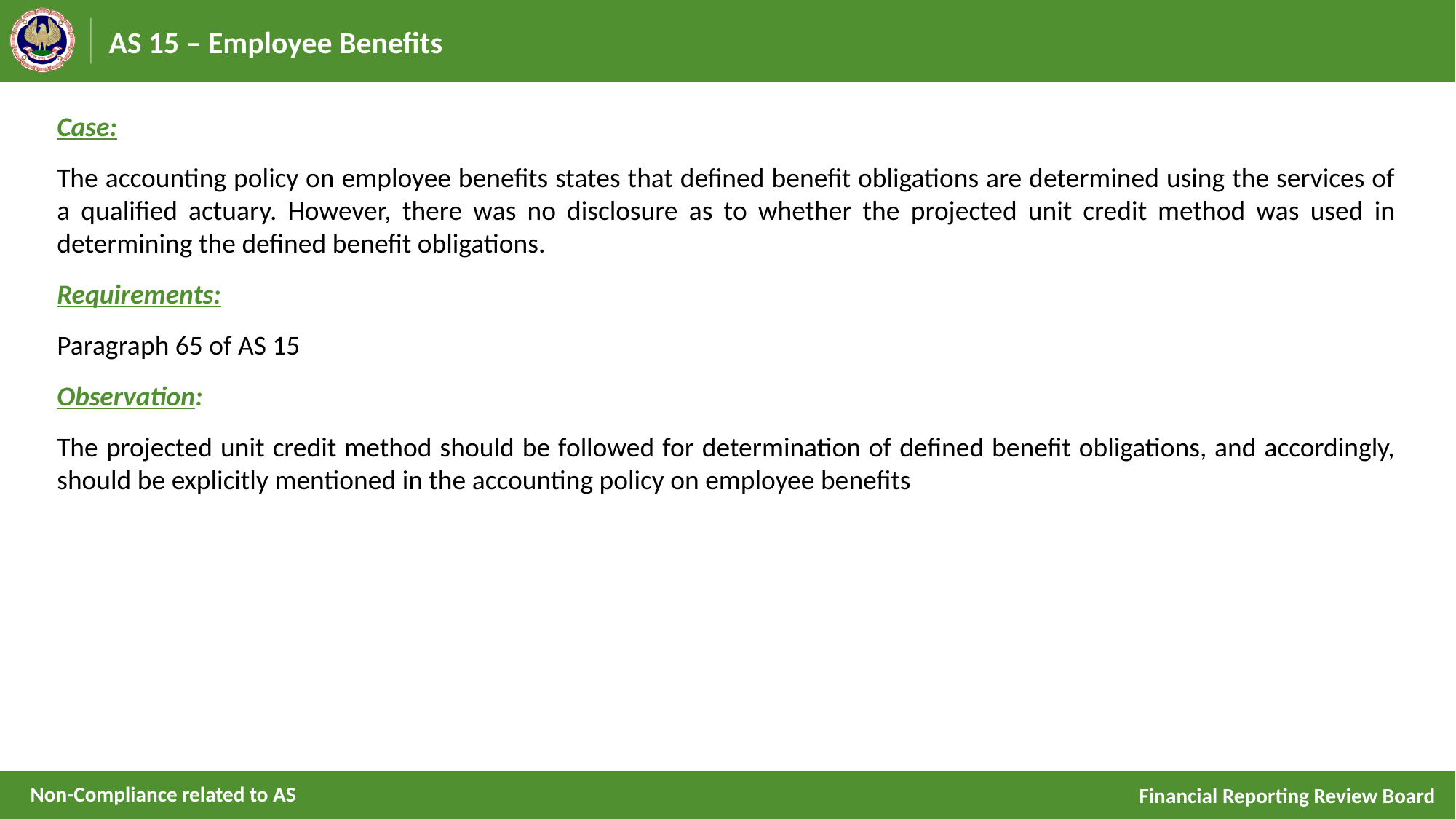

# AS 15 – Employee Benefits
Case:
The accounting policy on employee benefits states that defined benefit obligations are determined using the services of a qualified actuary. However, there was no disclosure as to whether the projected unit credit method was used in determining the defined benefit obligations.
Requirements:
Paragraph 65 of AS 15
Observation:
The projected unit credit method should be followed for determination of defined benefit obligations, and accordingly, should be explicitly mentioned in the accounting policy on employee benefits

Non-Compliance related to AS